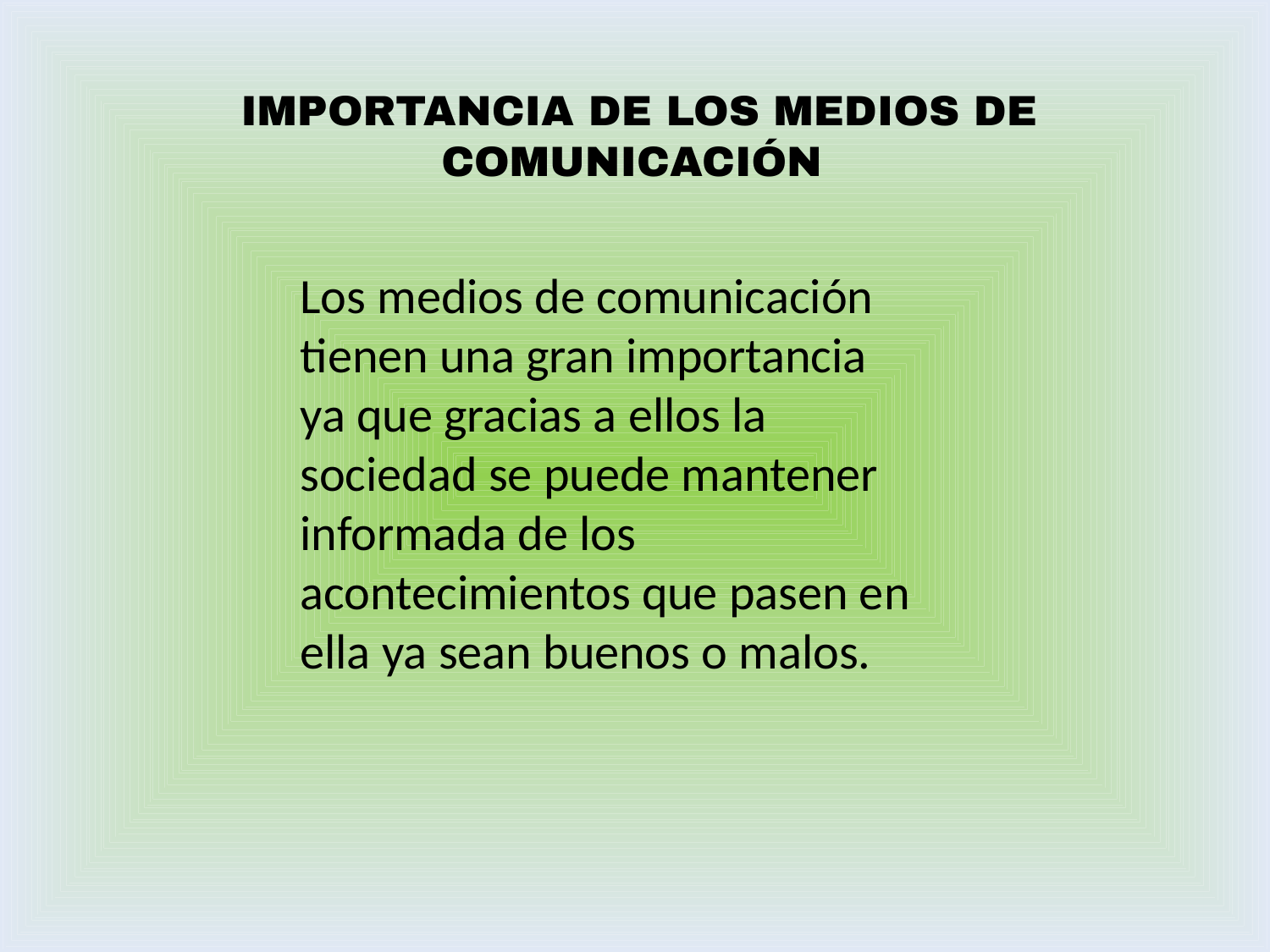

# IMPORTANCIA DE LOS MEDIOS DE COMUNICACIÓN
Los medios de comunicación tienen una gran importancia ya que gracias a ellos la sociedad se puede mantener informada de los acontecimientos que pasen en ella ya sean buenos o malos.